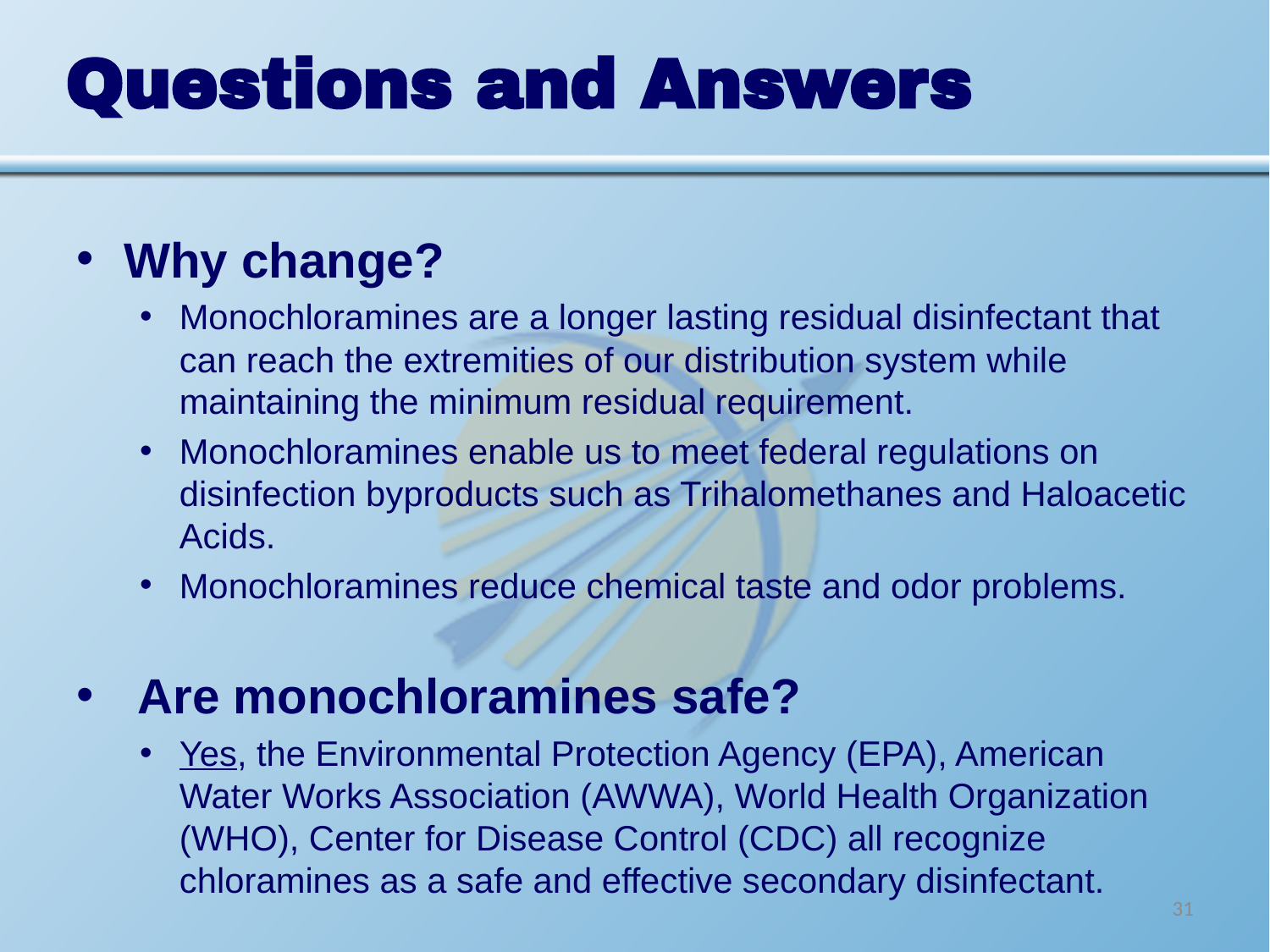

# Questions and Answers
Why change?
Monochloramines are a longer lasting residual disinfectant that can reach the extremities of our distribution system while maintaining the minimum residual requirement.
Monochloramines enable us to meet federal regulations on disinfection byproducts such as Trihalomethanes and Haloacetic Acids.
Monochloramines reduce chemical taste and odor problems.

 Are monochloramines safe?
Yes, the Environmental Protection Agency (EPA), American Water Works Association (AWWA), World Health Organization (WHO), Center for Disease Control (CDC) all recognize chloramines as a safe and effective secondary disinfectant.

31